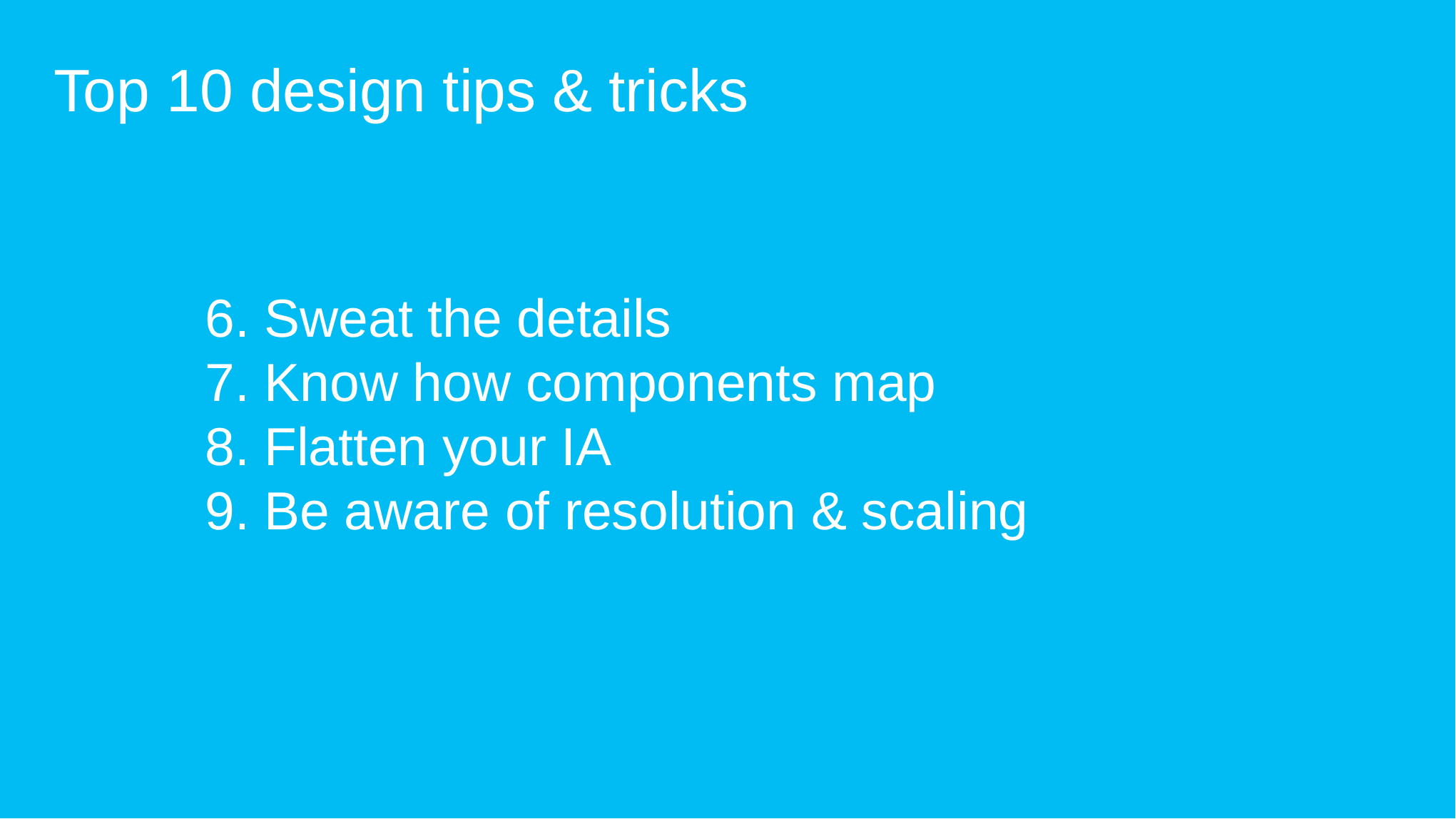

# Top 10 design tips & tricks
6. Sweat the details
7. Know how components map
8. Flatten your IA
9. Be aware of resolution & scaling